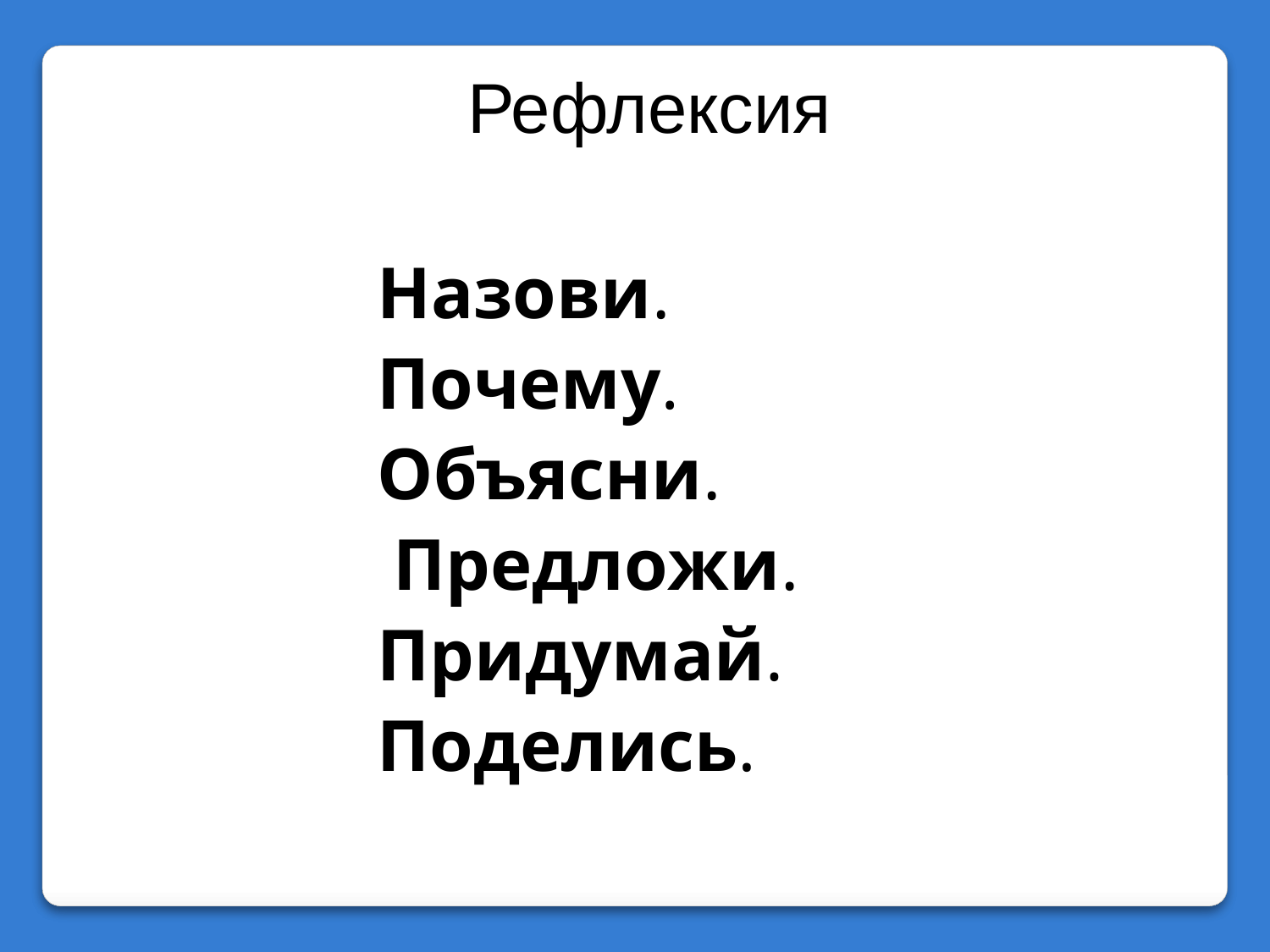

Рефлексия
Назови.
Почему.
Объясни.
 Предложи.
Придумай.
Поделись.